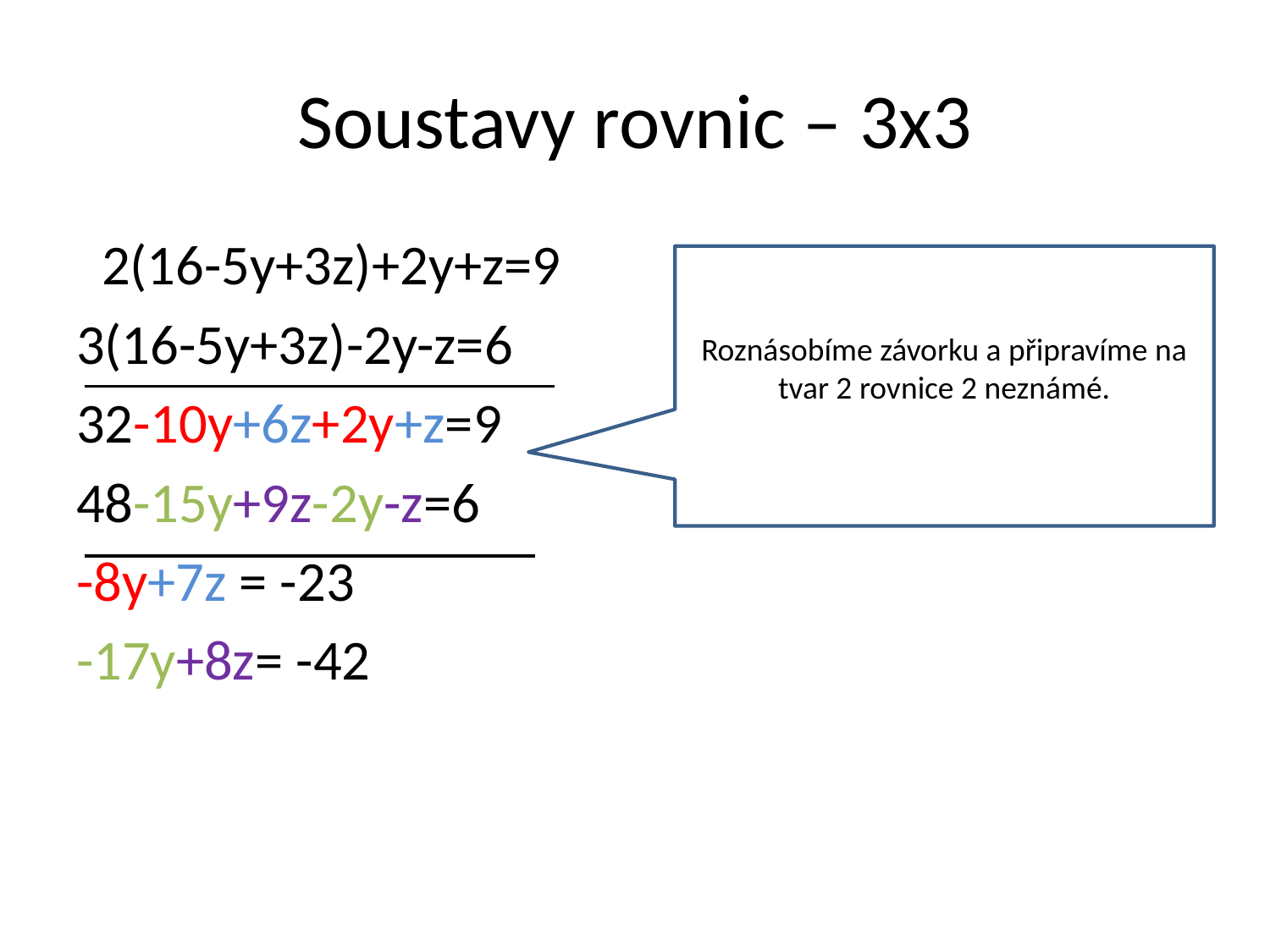

# Soustavy rovnic – 3x3
  2(16-5y+3z)+2y+z=9
3(16-5y+3z)-2y-z=6
32-10y+6z+2y+z=9
48-15y+9z-2y-z=6
-8y+7z = -23
-17y+8z= -42
Roznásobíme závorku a připravíme na tvar 2 rovnice 2 neznámé.